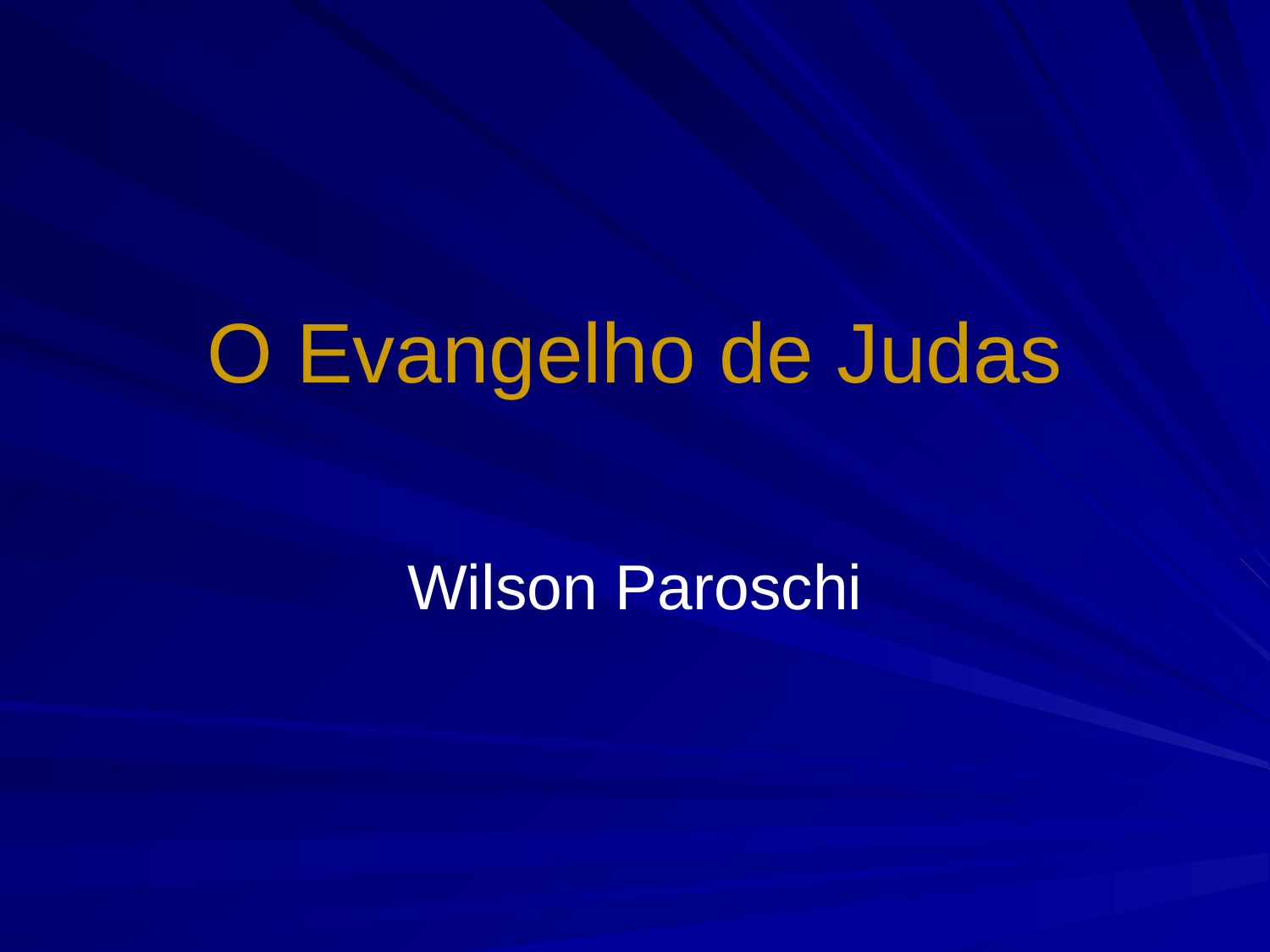

# O Evangelho de Judas
Wilson Paroschi